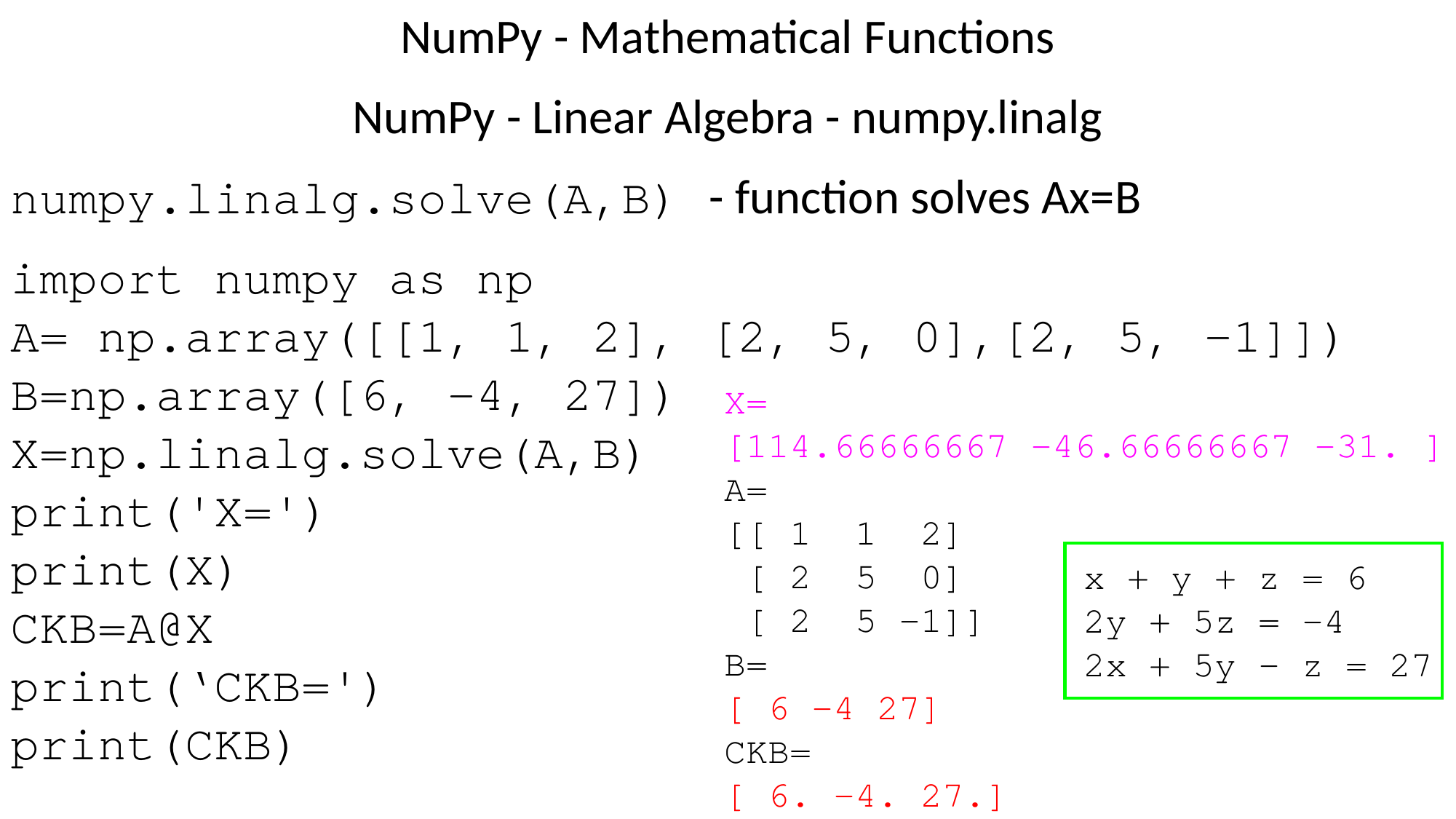

NumPy - Mathematical Functions

NumPy - Linear Algebra - numpy.linalg

numpy.linalg.solve(A,B) - function solves Ax=B

import numpy as np
A= np.array([[1, 1, 2], [2, 5, 0],[2, 5, -1]])
B=np.array([6, -4, 27])
X=np.linalg.solve(A,B)
print('X=')
print(X)
CKB=A@X
print(‘CKB=')
print(CKB)
X=
[114.66666667 -46.66666667 -31. ]
A=
[[ 1  1  2]
 [ 2  5  0]
 [ 2  5 -1]]
B=
[ 6 -4 27]
CKB=
[ 6. -4. 27.]

x + y + z = 6
2y + 5z = -4
2x + 5y - z = 27